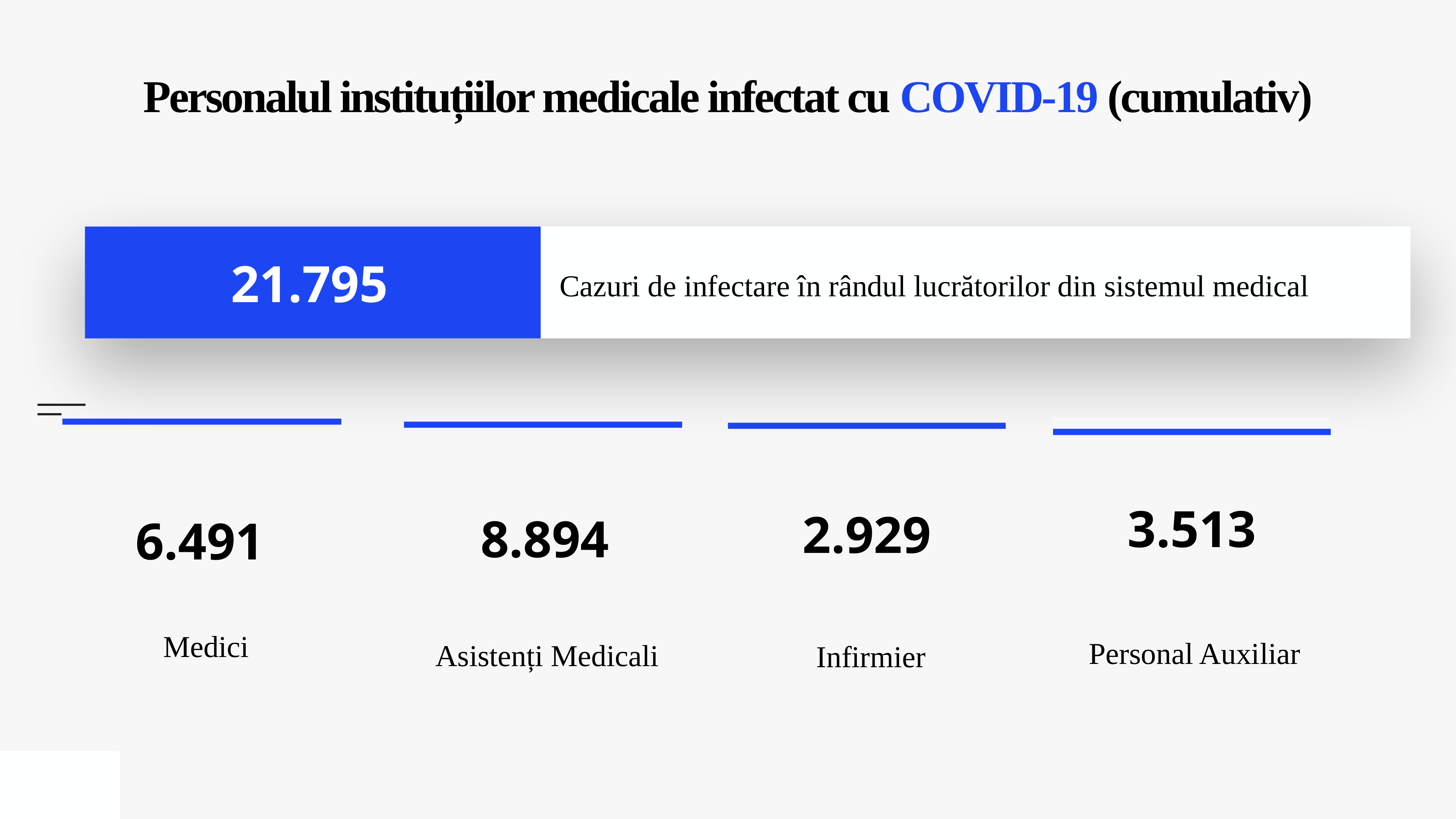

# Personalul instituțiilor medicale infectat cu COVID-19 (cumulativ)

Cazuri de infectare în rândul lucrătorilor din sistemul medical

21.795

Personal Auxiliar
Medici

Infirmier

Asistenți Medicali

3.513
2.929
8.894
6.491